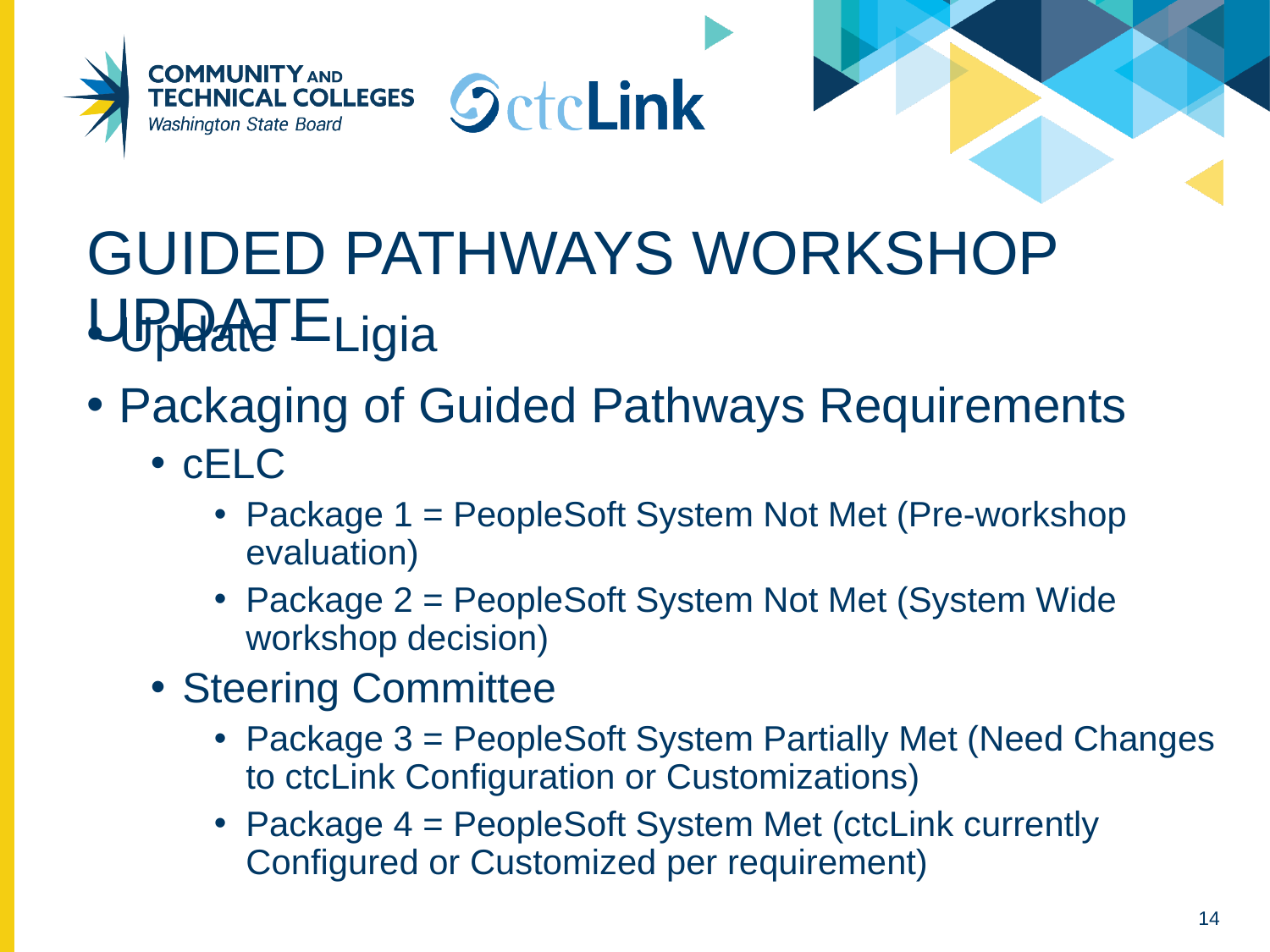

# Guided pathways workshop update
Update – Ligia
Packaging of Guided Pathways Requirements
cELC
Package 1 = PeopleSoft System Not Met (Pre-workshop evaluation)
Package 2 = PeopleSoft System Not Met (System Wide workshop decision)
Steering Committee
Package 3 = PeopleSoft System Partially Met (Need Changes to ctcLink Configuration or Customizations)
Package 4 = PeopleSoft System Met (ctcLink currently Configured or Customized per requirement)

14